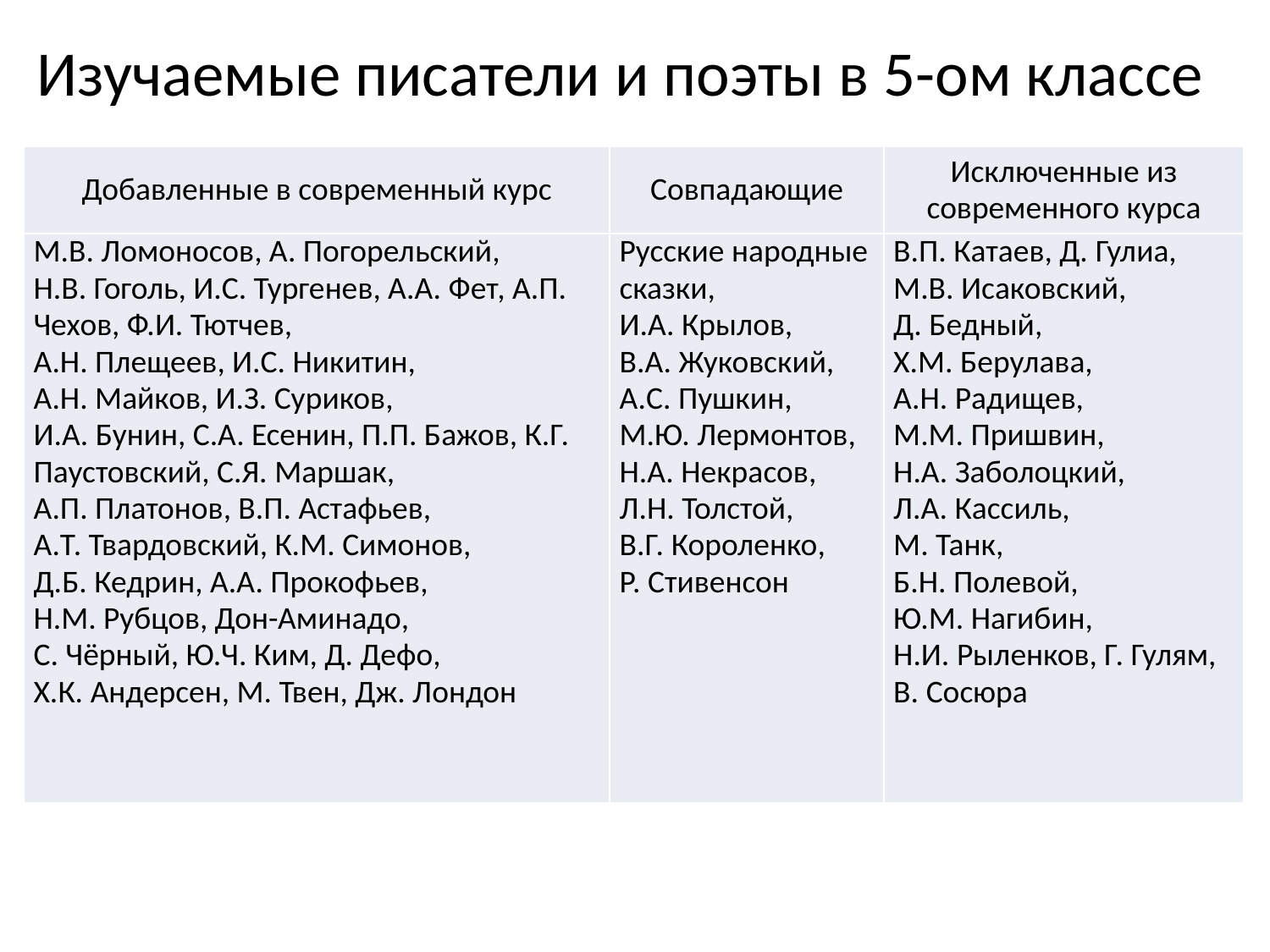

Изучаемые писатели и поэты в 5-ом классе
| Добавленные в современный курс | Совпадающие | Исключенные из современного курса |
| --- | --- | --- |
| М.В. Ломоносов, А. Погорельский, Н.В. Гоголь, И.С. Тургенев, А.А. Фет, А.П. Чехов, Ф.И. Тютчев, А.Н. Плещеев, И.С. Никитин, А.Н. Майков, И.З. Суриков, И.А. Бунин, С.А. Есенин, П.П. Бажов, К.Г. Паустовский, С.Я. Маршак, А.П. Платонов, В.П. Астафьев, А.Т. Твардовский, К.М. Симонов, Д.Б. Кедрин, А.А. Прокофьев, Н.М. Рубцов, Дон-Аминадо, С. Чёрный, Ю.Ч. Ким, Д. Дефо, Х.К. Андерсен, М. Твен, Дж. Лондон | Русские народные сказки, И.А. Крылов, В.А. Жуковский, А.С. Пушкин, М.Ю. Лермонтов, Н.А. Некрасов, Л.Н. Толстой, В.Г. Короленко, Р. Стивенсон | В.П. Катаев, Д. Гулиа, М.В. Исаковский, Д. Бедный, Х.М. Берулава, А.Н. Радищев, М.М. Пришвин, Н.А. Заболоцкий, Л.А. Кассиль, М. Танк, Б.Н. Полевой, Ю.М. Нагибин, Н.И. Рыленков, Г. Гулям, В. Сосюра |